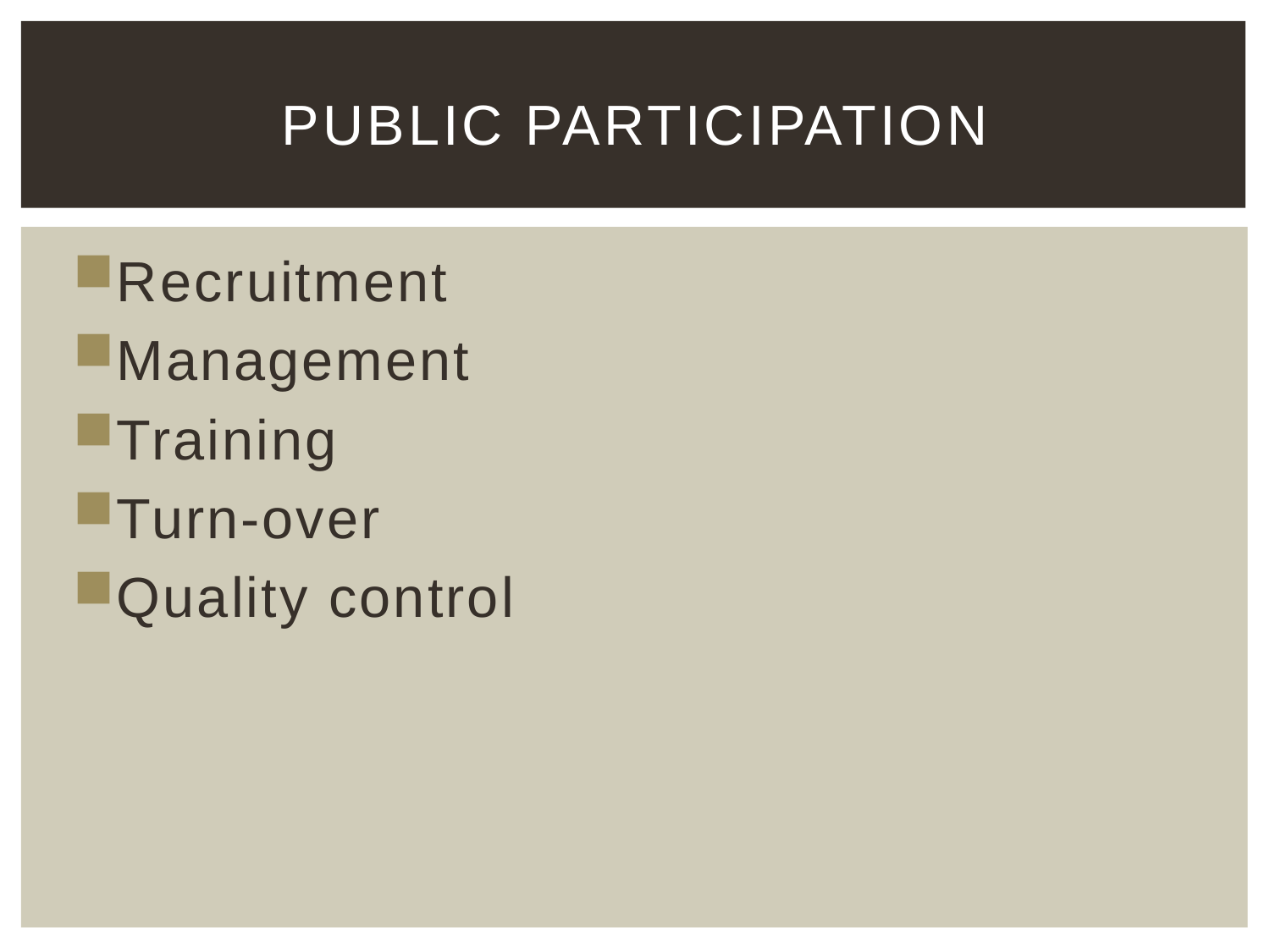

# Public Participation
Recruitment
Management
Training
Turn-over
Quality control